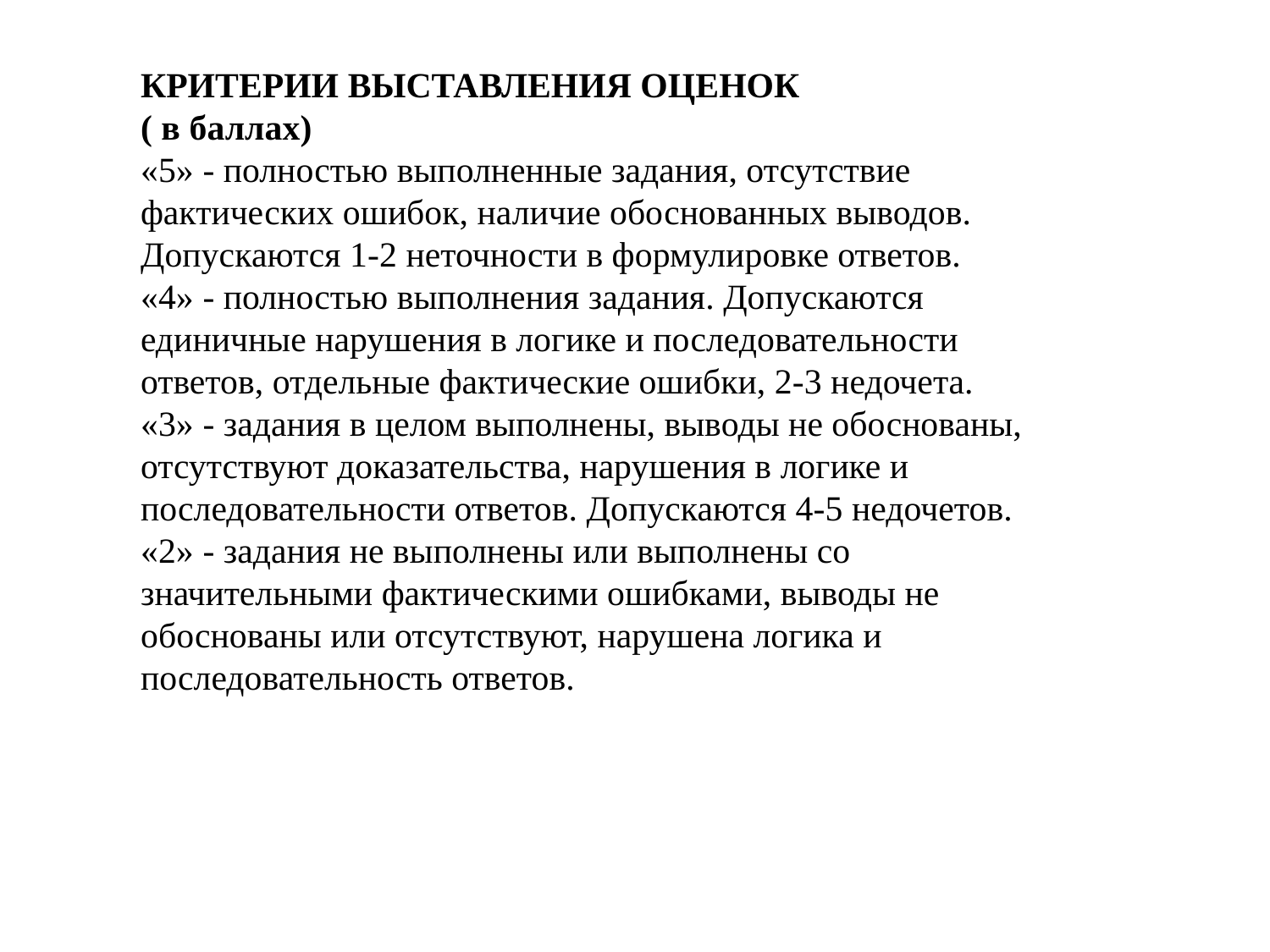

КРИТЕРИИ ВЫСТАВЛЕНИЯ ОЦЕНОК
( в баллах)
«5» - полностью выполненные задания, отсутствие фактических ошибок, наличие обоснованных выводов. Допускаются 1-2 неточности в формулировке ответов.
«4» - полностью выполнения задания. Допускаются единичные нарушения в логике и последовательности ответов, отдельные фактические ошибки, 2-3 недочета.
«3» - задания в целом выполнены, выводы не обоснованы, отсутствуют доказательства, нарушения в логике и последовательности ответов. Допускаются 4-5 недочетов.
«2» - задания не выполнены или выполнены со значительными фактическими ошибками, выводы не обоснованы или отсутствуют, нарушена логика и последовательность ответов.